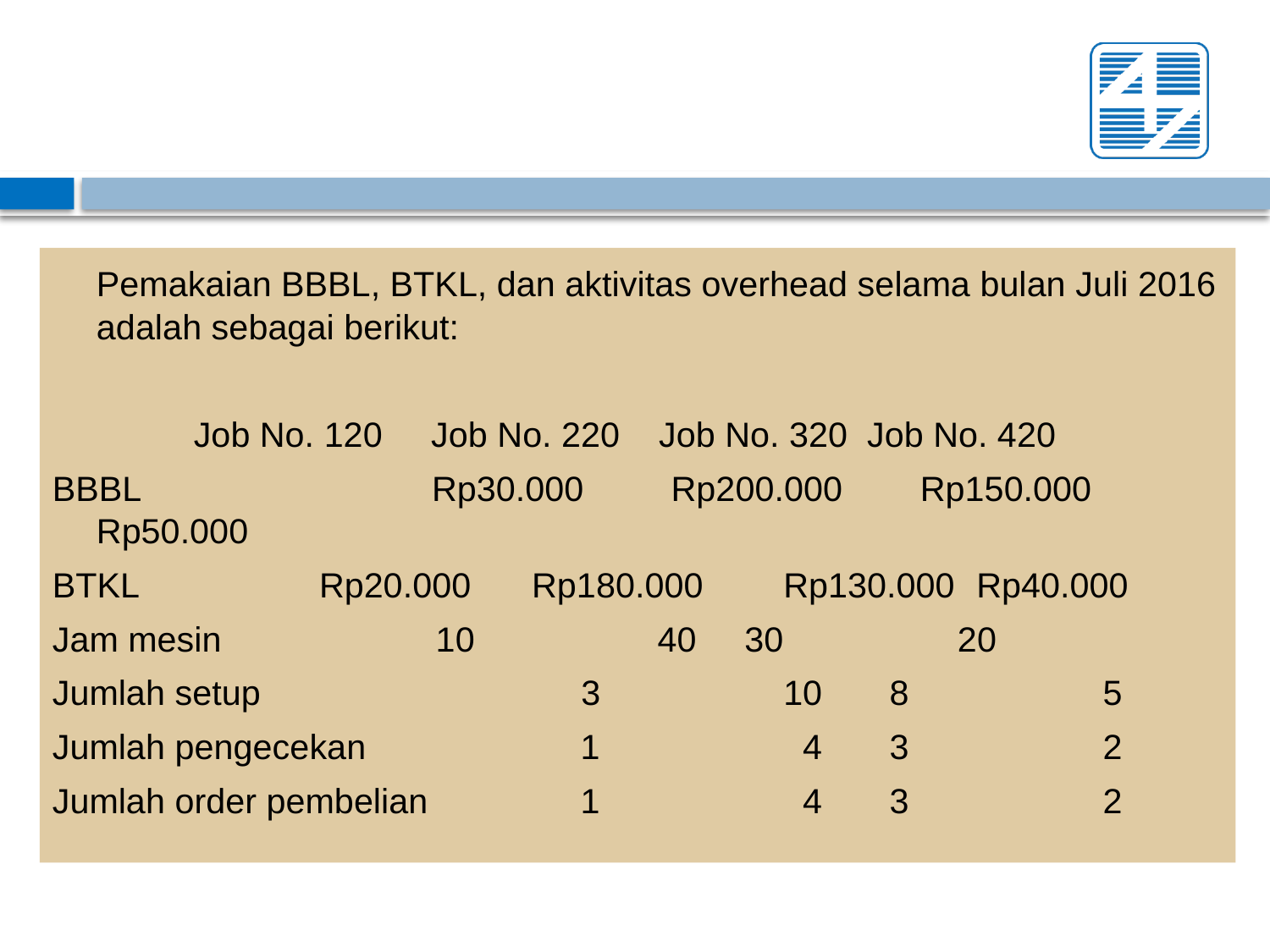

# Pemakaian BBBL, BTKL, dan aktivitas overhead selama bulan Juli 2016 adalah sebagai berikut:

			          Job No. 120     Job No. 220    Job No. 320  Job No. 420
BBBL                              Rp30.000         Rp200.000        Rp150.000	Rp50.000
BTKL  		          Rp20.000	      Rp180.000	      Rp130.000	Rp40.000
Jam mesin	                      10		      40		  30	           20
Jumlah setup	                        3		      10		    8	             5
Jumlah pengecekan	           1		        4		    3	             2
Jumlah order pembelian	           1		        4		    3	             2